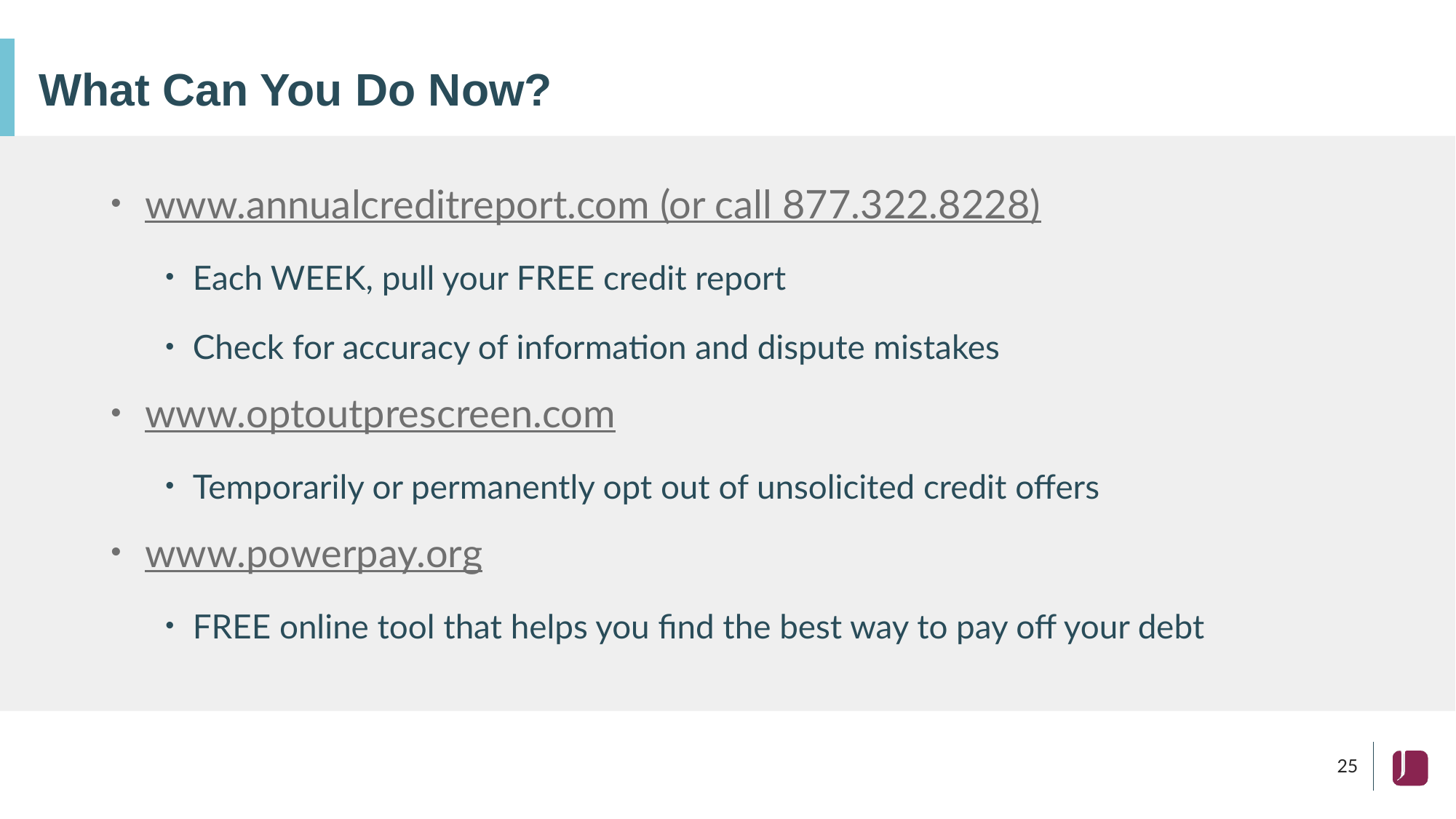

# What Can You Do Now?
www.annualcreditreport.com (or call 877.322.8228)
Each WEEK, pull your FREE credit report
Check for accuracy of information and dispute mistakes
www.optoutprescreen.com
Temporarily or permanently opt out of unsolicited credit offers
www.powerpay.org
FREE online tool that helps you find the best way to pay off your debt

25